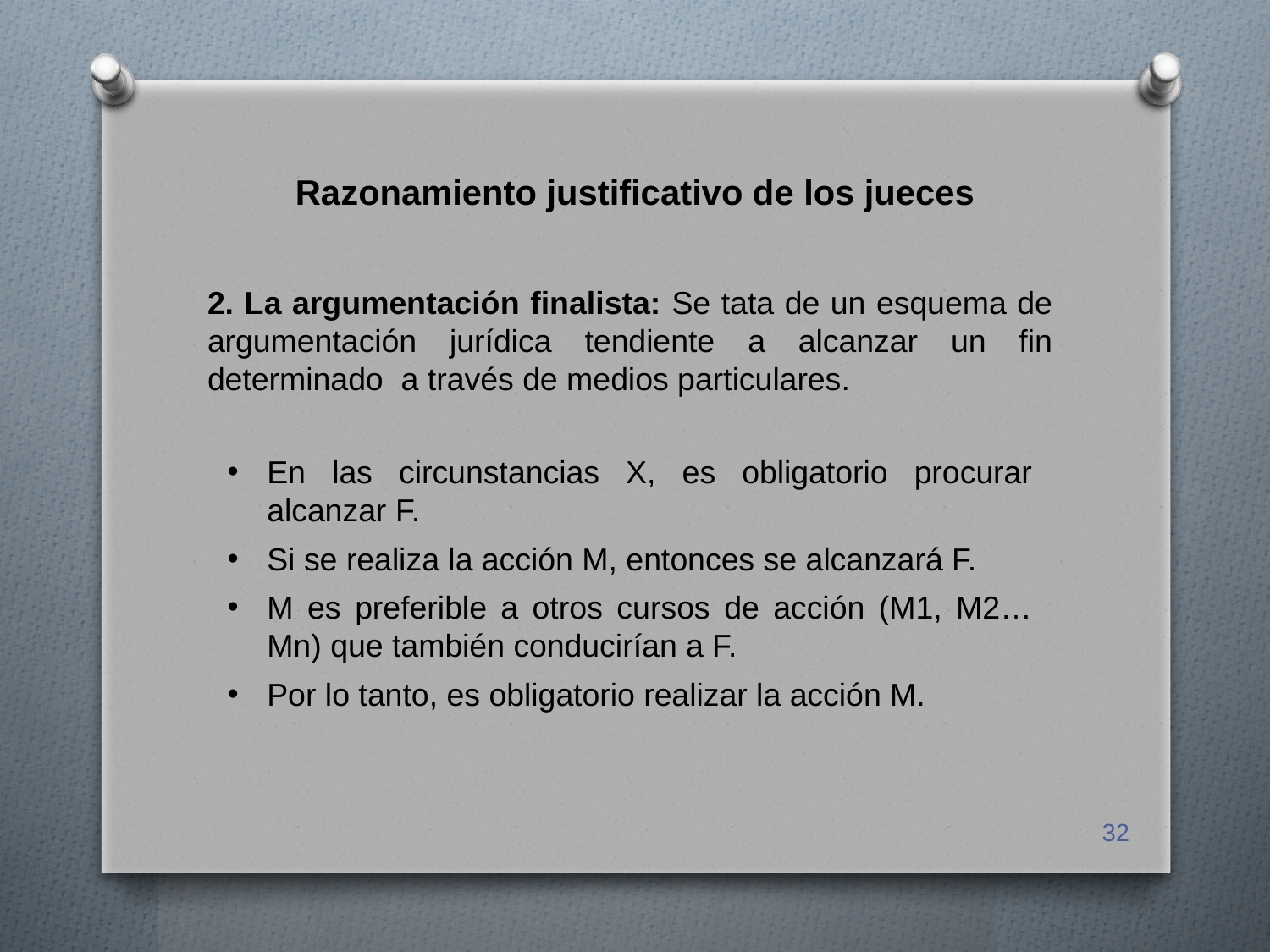

Razonamiento justificativo de los jueces
2. La argumentación finalista: Se tata de un esquema de argumentación jurídica tendiente a alcanzar un fin determinado  a través de medios particulares.
En las circunstancias X, es obligatorio procurar alcanzar F.
Si se realiza la acción M, entonces se alcanzará F.
M es preferible a otros cursos de acción (M1, M2…Mn) que también conducirían a F.
Por lo tanto, es obligatorio realizar la acción M.
32